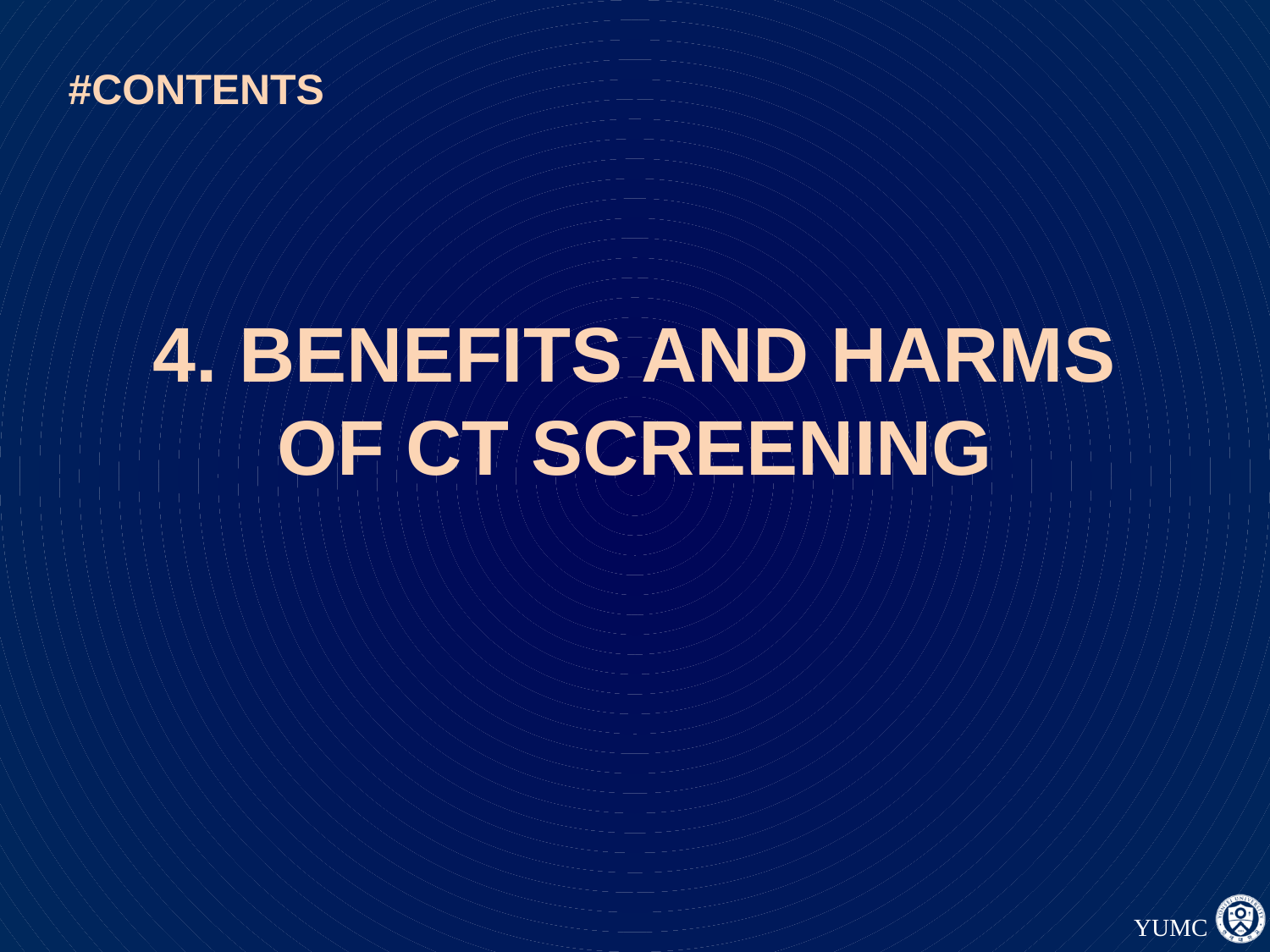

#CONTENTS
# 4. BENEFITS AND HARMS OF CT SCREENING